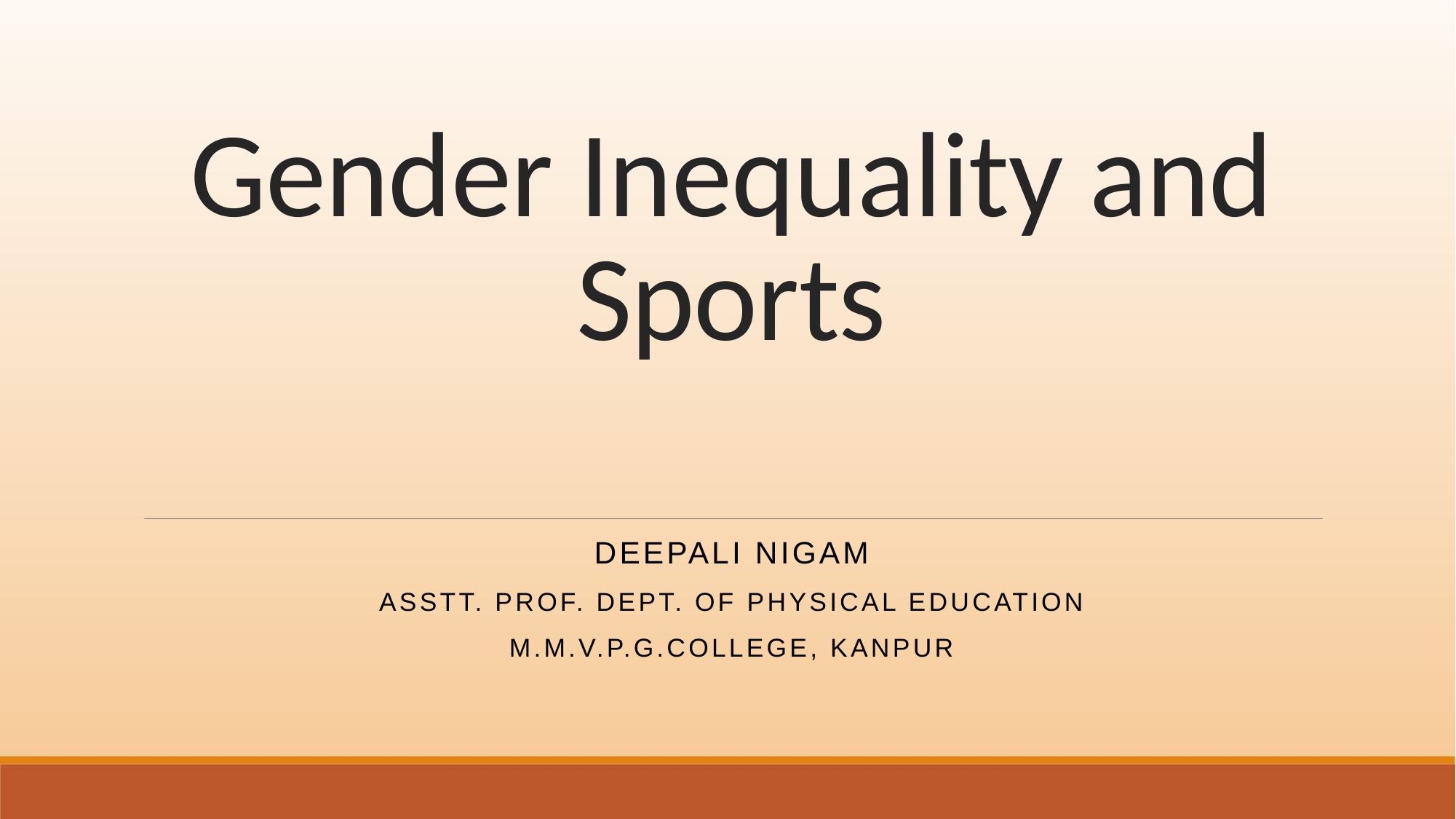

# Gender Inequality and Sports
Deepali Nigam
Asstt. Prof. Dept. of Physical Education
M.M.V.P.G.College, Kanpur